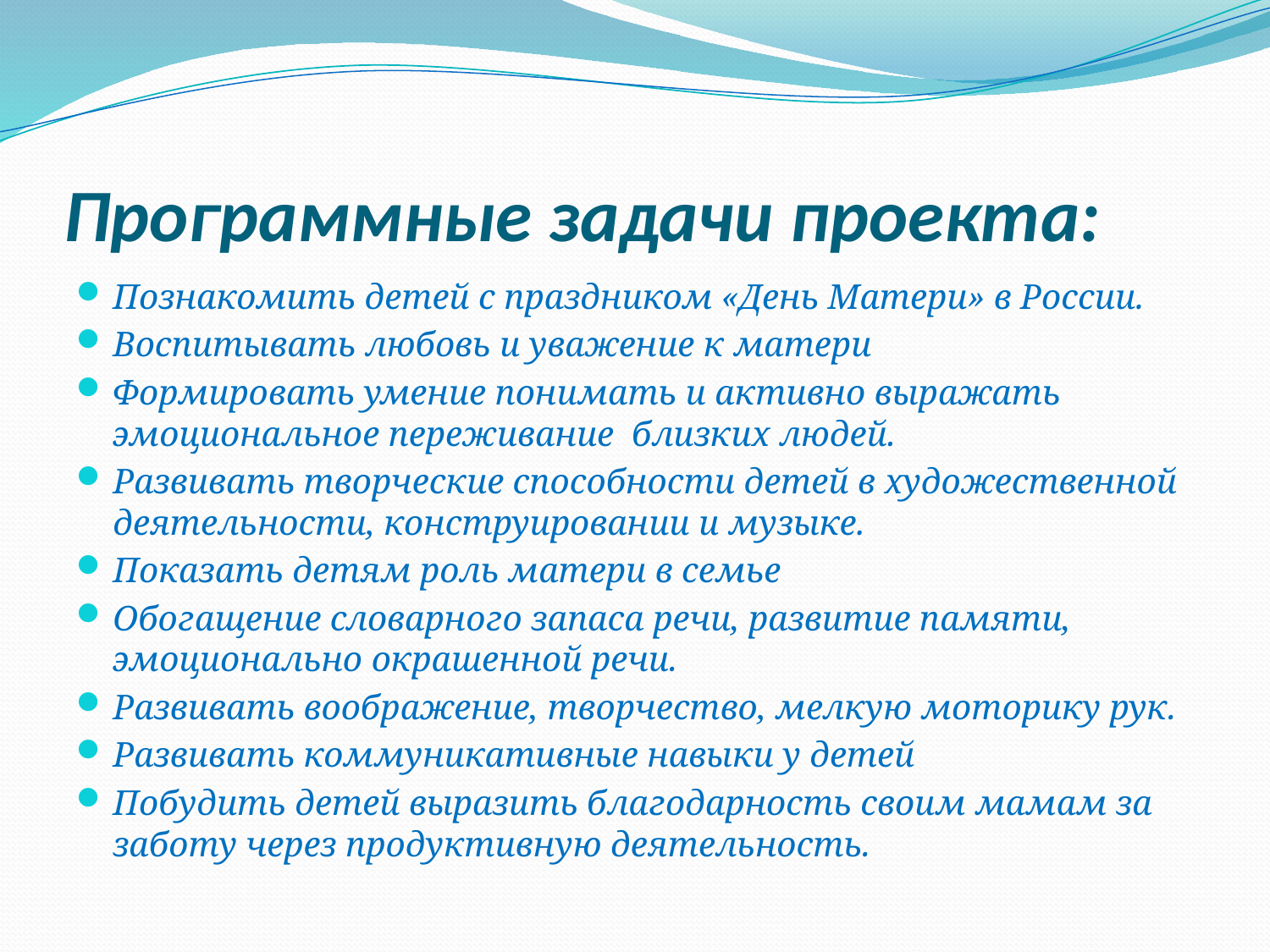

# Программные задачи проекта:
Познакомить детей с праздником «День Матери» в России.
Воспитывать любовь и уважение к матери
Формировать умение понимать и активно выражать эмоциональное переживание  близких людей.
Развивать творческие способности детей в художественной деятельности, конструировании и музыке.
Показать детям роль матери в семье
Обогащение словарного запаса речи, развитие памяти, эмоционально окрашенной речи.
Развивать воображение, творчество, мелкую моторику рук.
Развивать коммуникативные навыки у детей
Побудить детей выразить благодарность своим мамам за заботу через продуктивную деятельность.